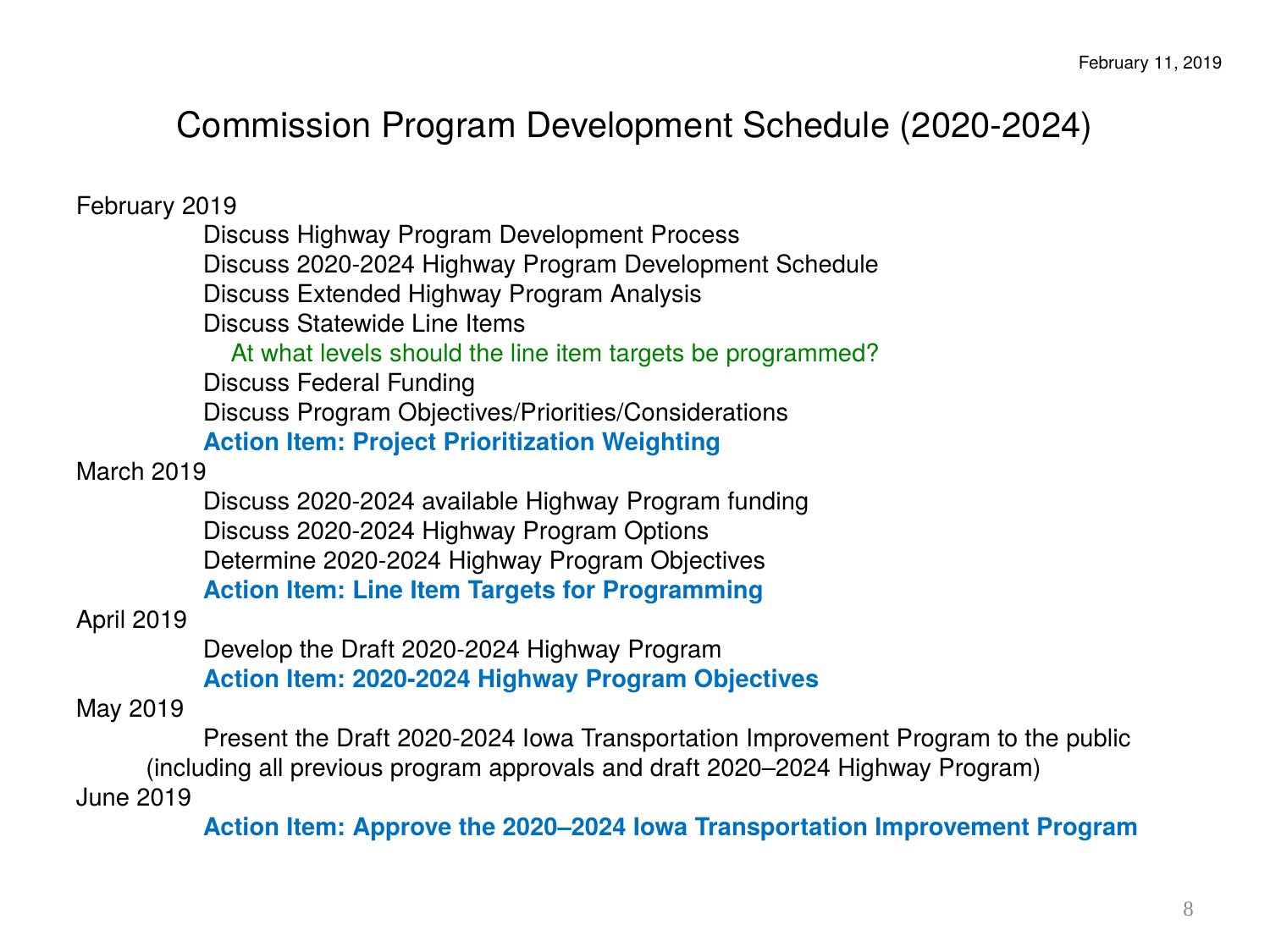

February 11, 2019

Commission Program Development Schedule (2020-2024)

February 2019
	Discuss Highway Program Development Process
	Discuss 2020-2024 Highway Program Development Schedule
	Discuss Extended Highway Program Analysis
	Discuss Statewide Line Items
	    At what levels should the line item targets be programmed?
	Discuss Federal Funding
	Discuss Program Objectives/Priorities/Considerations
	Action Item: Project Prioritization Weighting
March 2019
	Discuss 2020-2024 available Highway Program funding
	Discuss 2020-2024 Highway Program Options
	Determine 2020-2024 Highway Program Objectives
	Action Item: Line Item Targets for Programming
April 2019
 	Develop the Draft 2020-2024 Highway Program
	Action Item: 2020-2024 Highway Program Objectives
May 2019
 	Present the Draft 2020-2024 Iowa Transportation Improvement Program to the public
          (including all previous program approvals and draft 2020–2024 Highway Program)
June 2019
 	Action Item: Approve the 2020–2024 Iowa Transportation Improvement Program
8